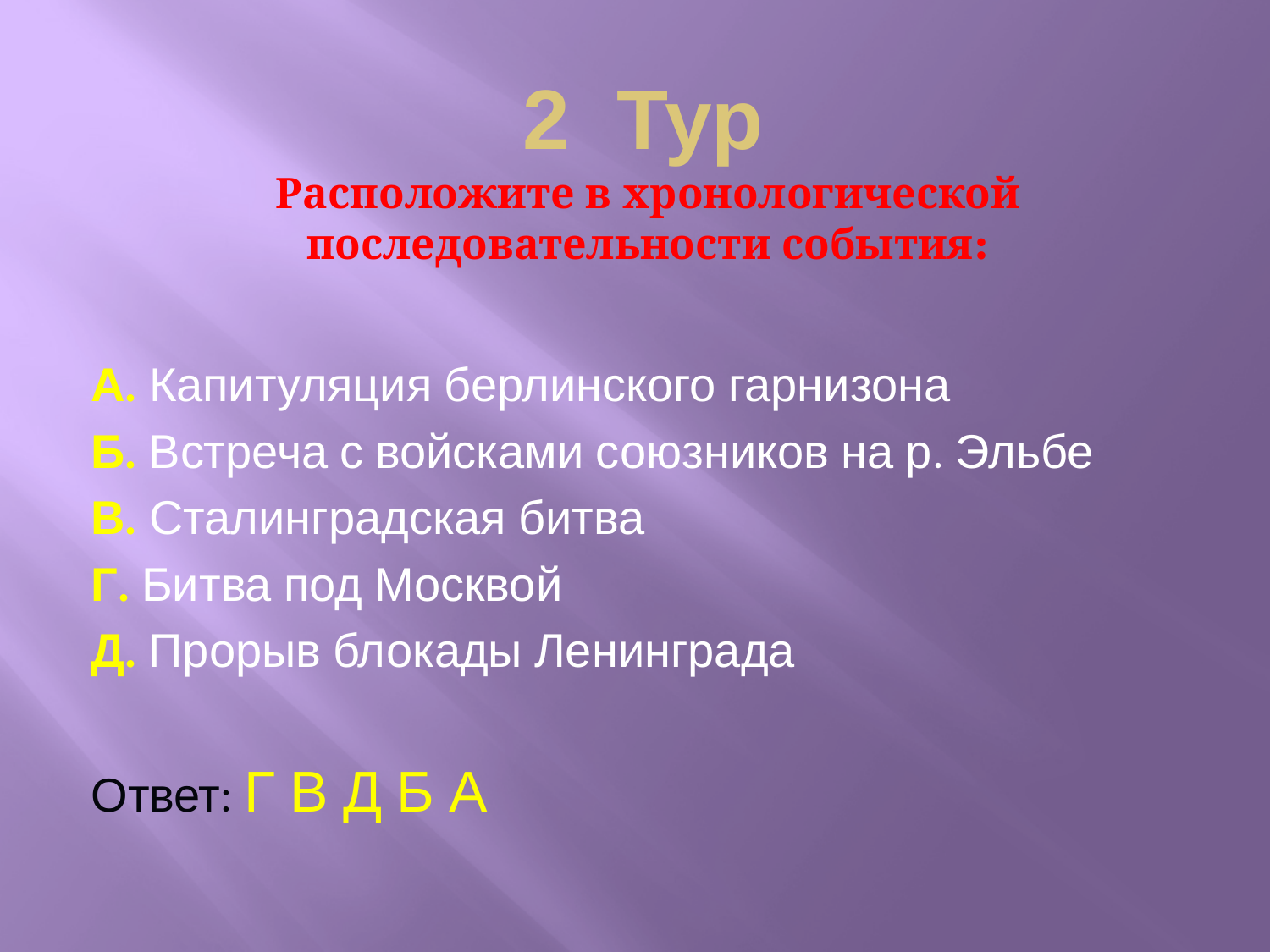

# 2  Тур Расположите в хронологической последовательности события:
А. Капитуляция берлинского гарнизона
Б. Встреча с войсками союзников на р. Эльбе
В. Сталинградская битва
Г. Битва под Москвой
Д. Прорыв блокады Ленинграда

Ответ: Г В Д Б А